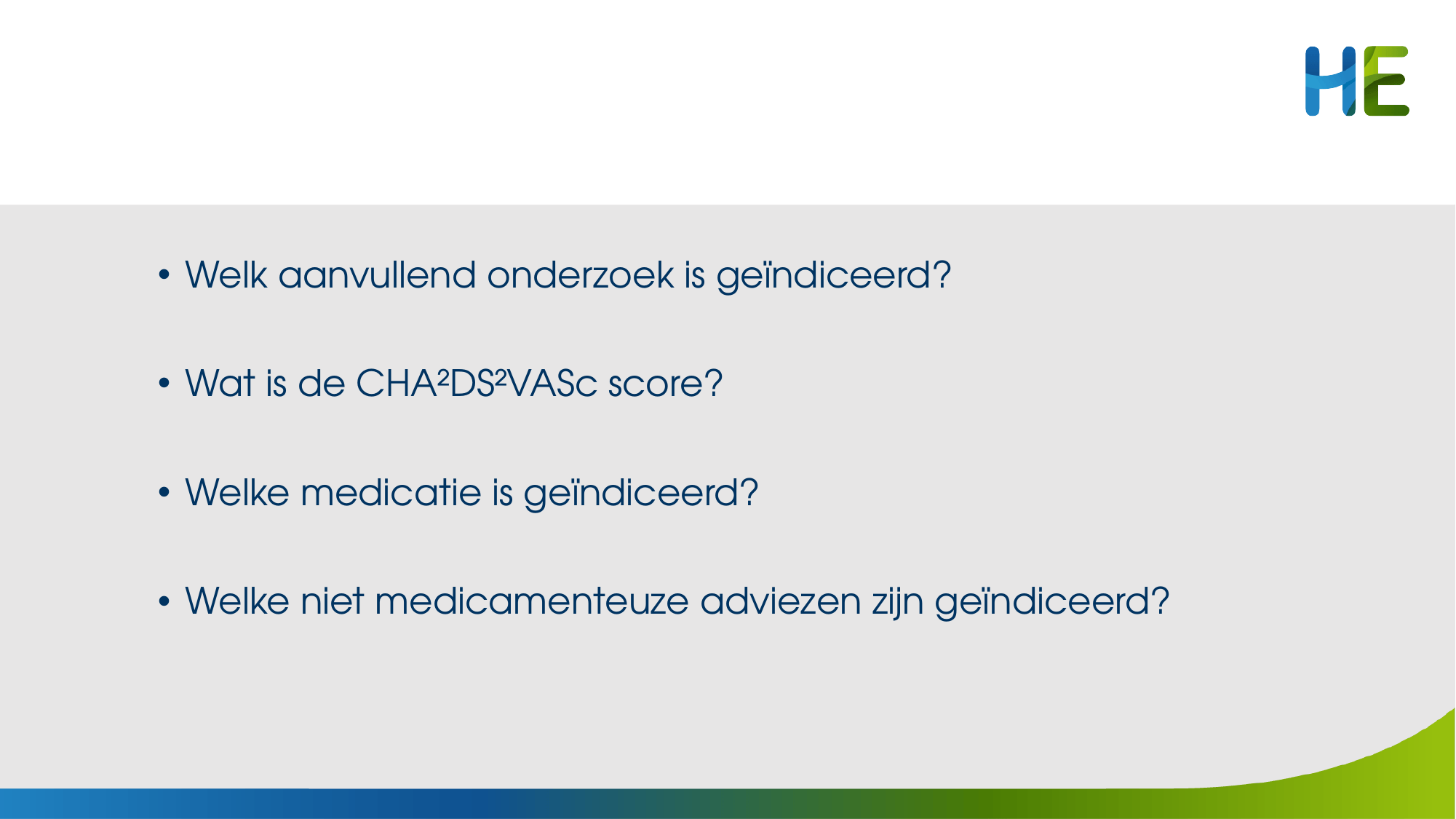

Welk aanvullend onderzoek is geïndiceerd?

Wat is de CHA²DS²VASc score?

Welke medicatie is geïndiceerd?

Welke niet medicamenteuze adviezen zijn geïndiceerd?